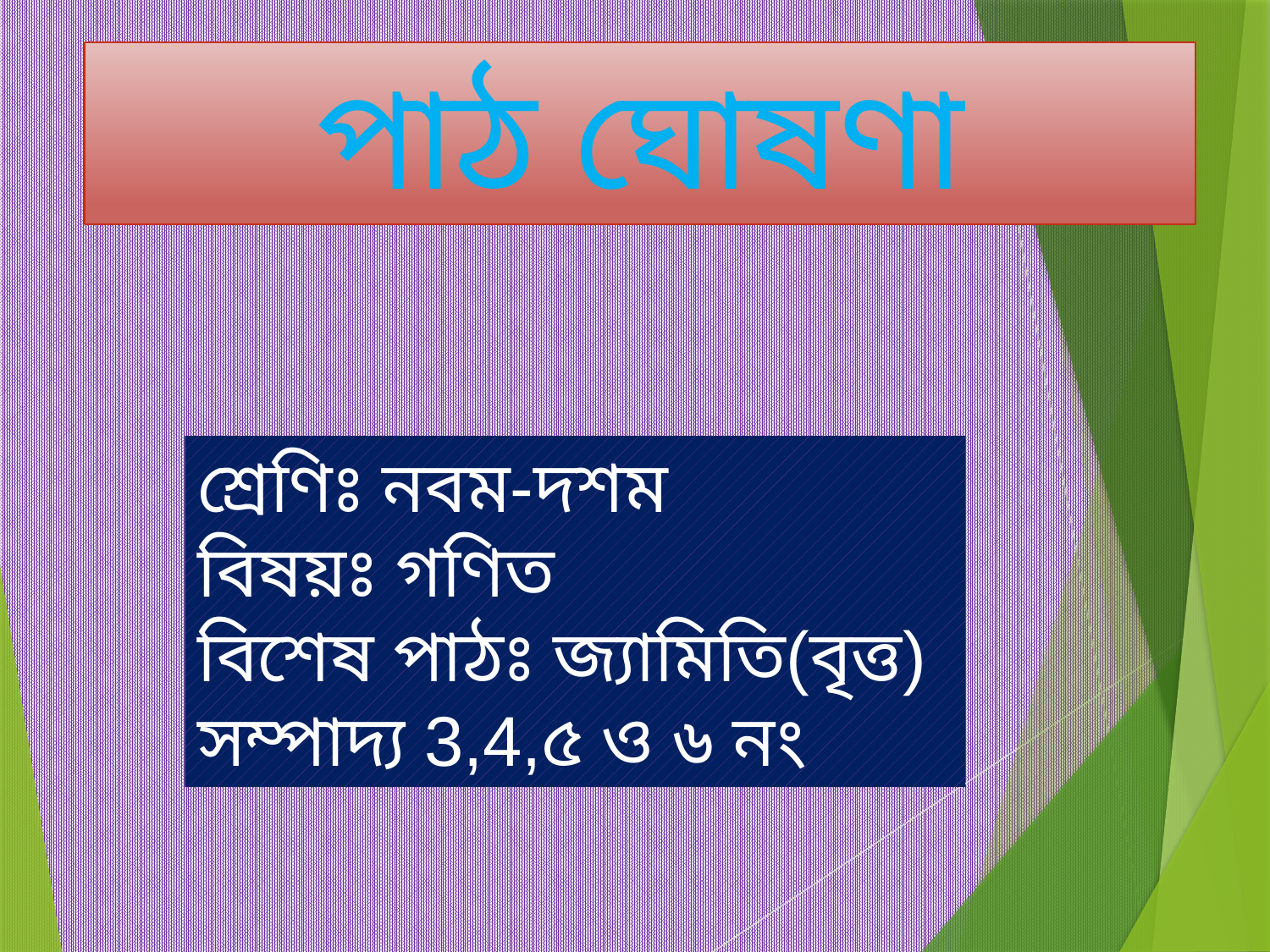

পাঠ ঘোষণা
শ্রেণিঃ নবম-দশম
বিষয়ঃ গণিত
বিশেষ পাঠঃ জ্যামিতি(বৃত্ত) সম্পাদ্য 3,4,৫ ও ৬ নং